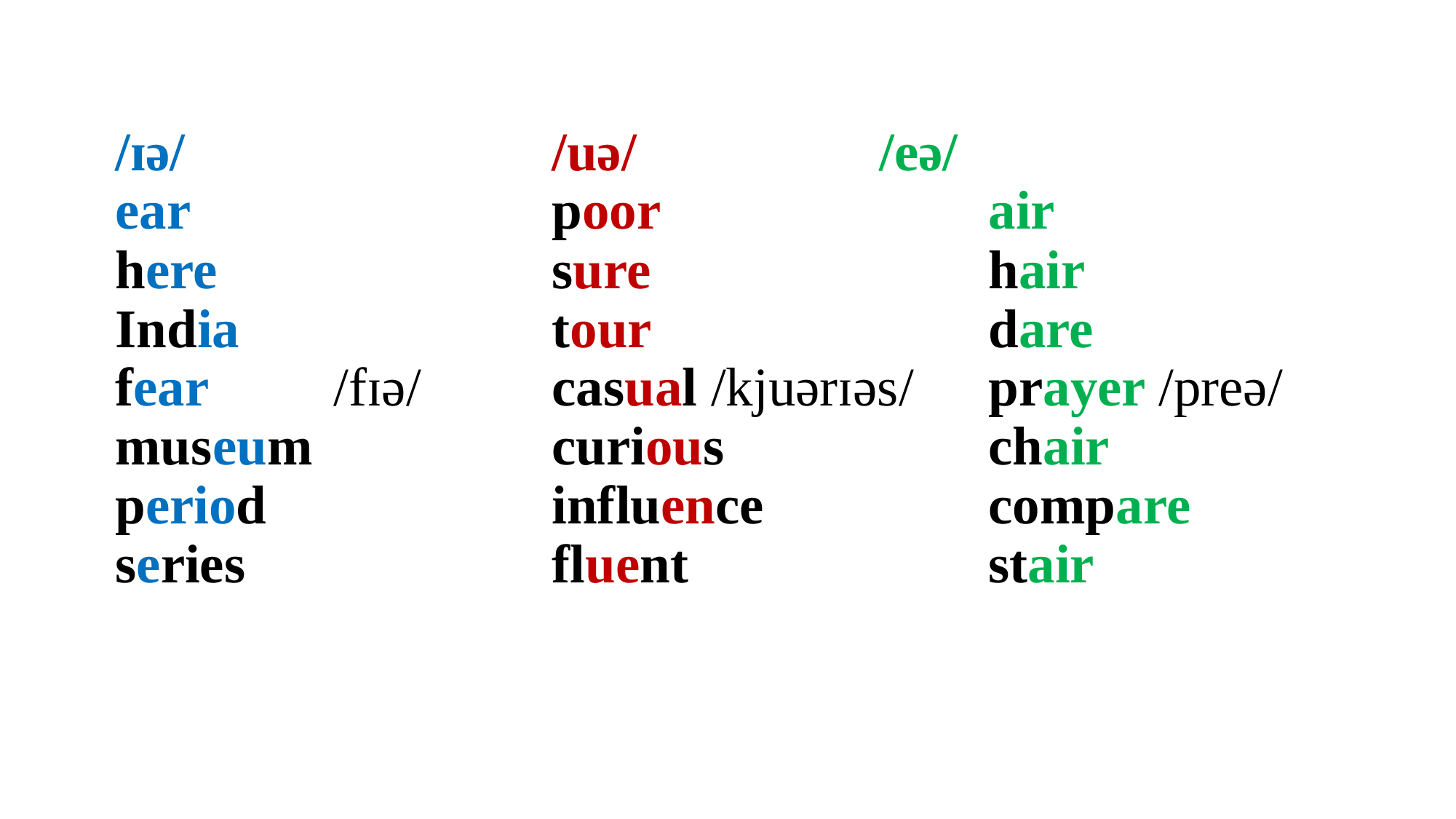

# /ɪə/				/uə/			/eə/ ear				poor			air here				sure				hair India			tour				dare fear		/fɪə/		casual /kjuərɪəs/	prayer /preə/ museum			curious			chair period			influence			compare series			fluent			stair